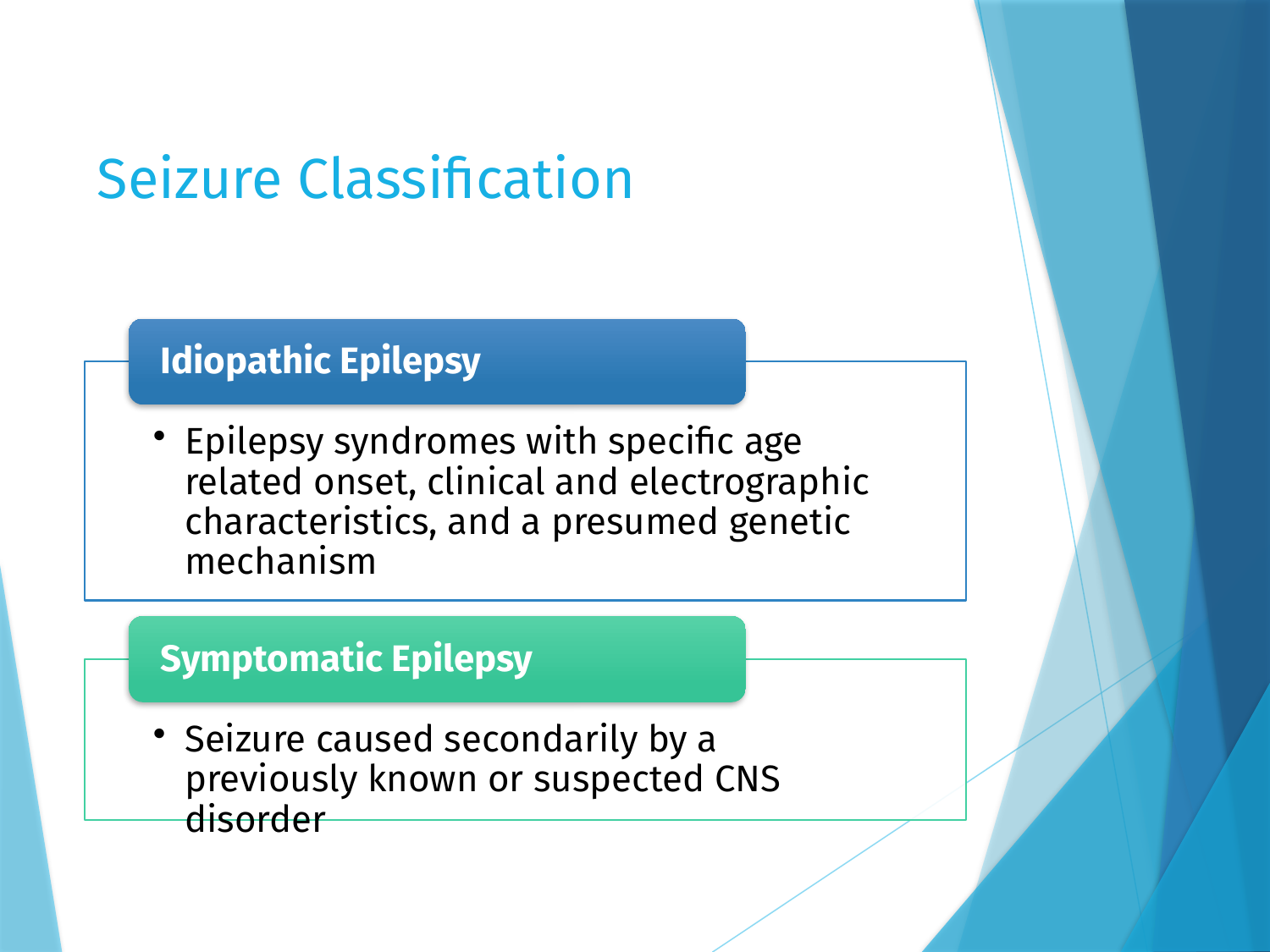

# Seizure Classification
Epilepsy syndromes with specific age related onset, clinical and electrographic characteristics, and a presumed genetic mechanism
Idiopathic Epilepsy
Seizure caused secondarily by a previously known or suspected CNS disorder
Symptomatic Epilepsy